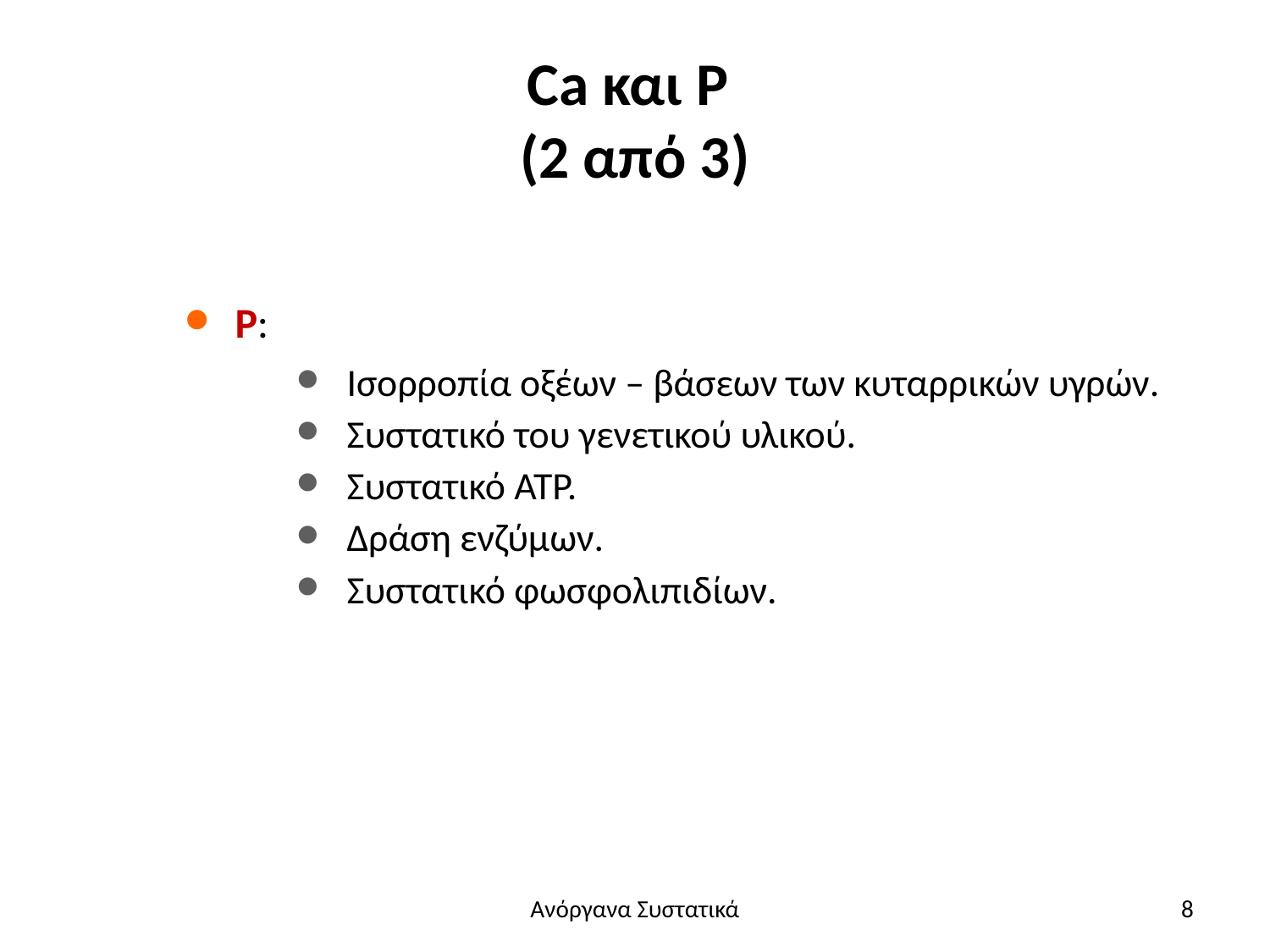

# Ca και P (2 από 3)

P:
Ισορροπία οξέων – βάσεων των κυταρρικών υγρών.
Συστατικό του γενετικού υλικού.
Συστατικό ΑΤΡ.
Δράση ενζύμων.
Συστατικό φωσφολιπιδίων.
Ανόργανα Συστατικά
8